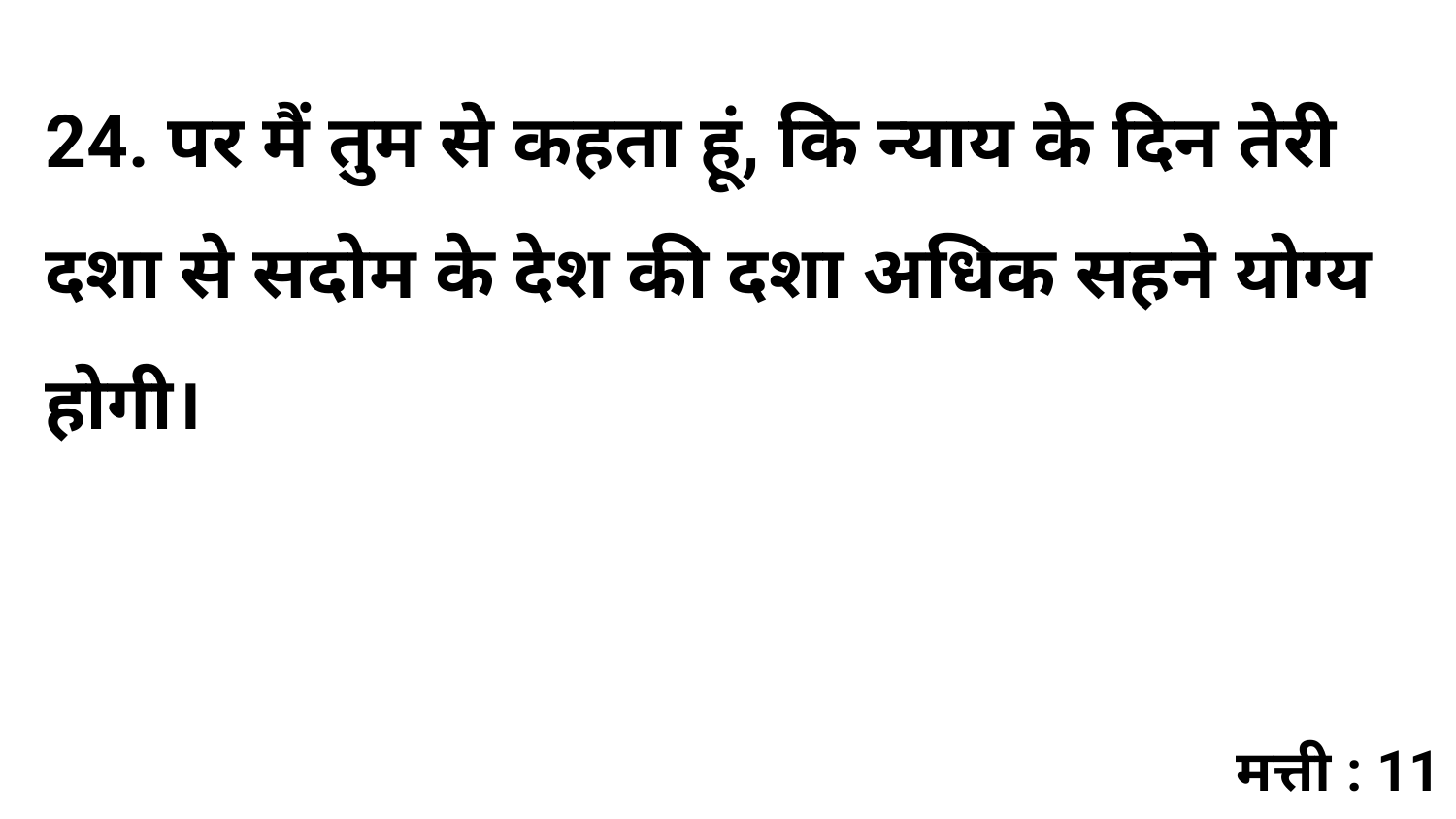

24. पर मैं तुम से कहता हूं, कि न्याय के दिन तेरी दशा से सदोम के देश की दशा अधिक सहने योग्य होगी।
मत्ती : 11